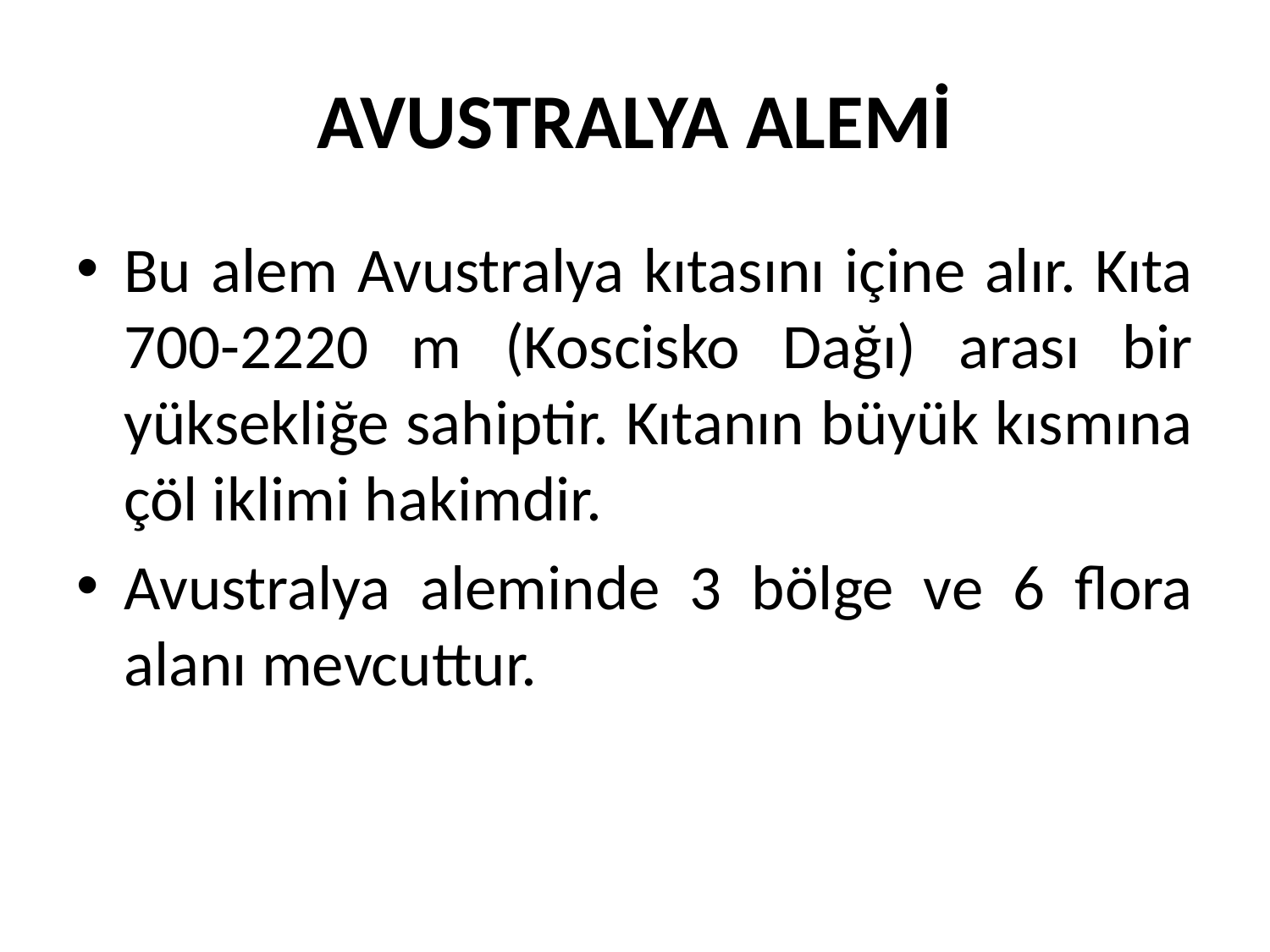

# AVUSTRALYA ALEMİ
Bu alem Avustralya kıtasını içine alır. Kıta 700-2220 m (Koscisko Dağı) arası bir yüksekliğe sahiptir. Kıtanın büyük kısmına çöl iklimi hakimdir.
Avustralya aleminde 3 bölge ve 6 flora alanı mevcuttur.